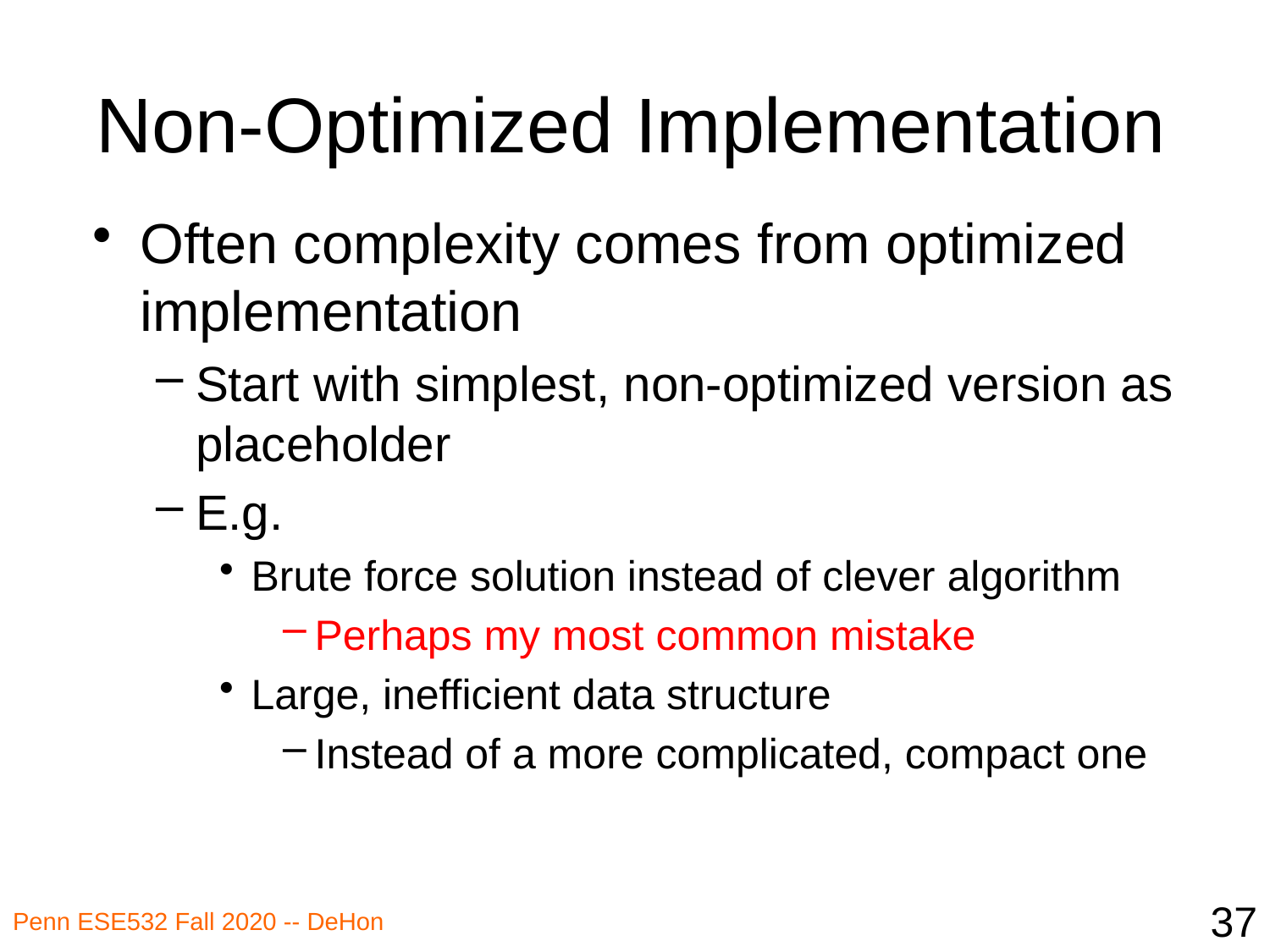

# Non-Optimized Implementation
Often complexity comes from optimized implementation
Start with simplest, non-optimized version as placeholder
E.g.
Brute force solution instead of clever algorithm
Perhaps my most common mistake
Large, inefficient data structure
Instead of a more complicated, compact one
37
Penn ESE532 Fall 2020 -- DeHon